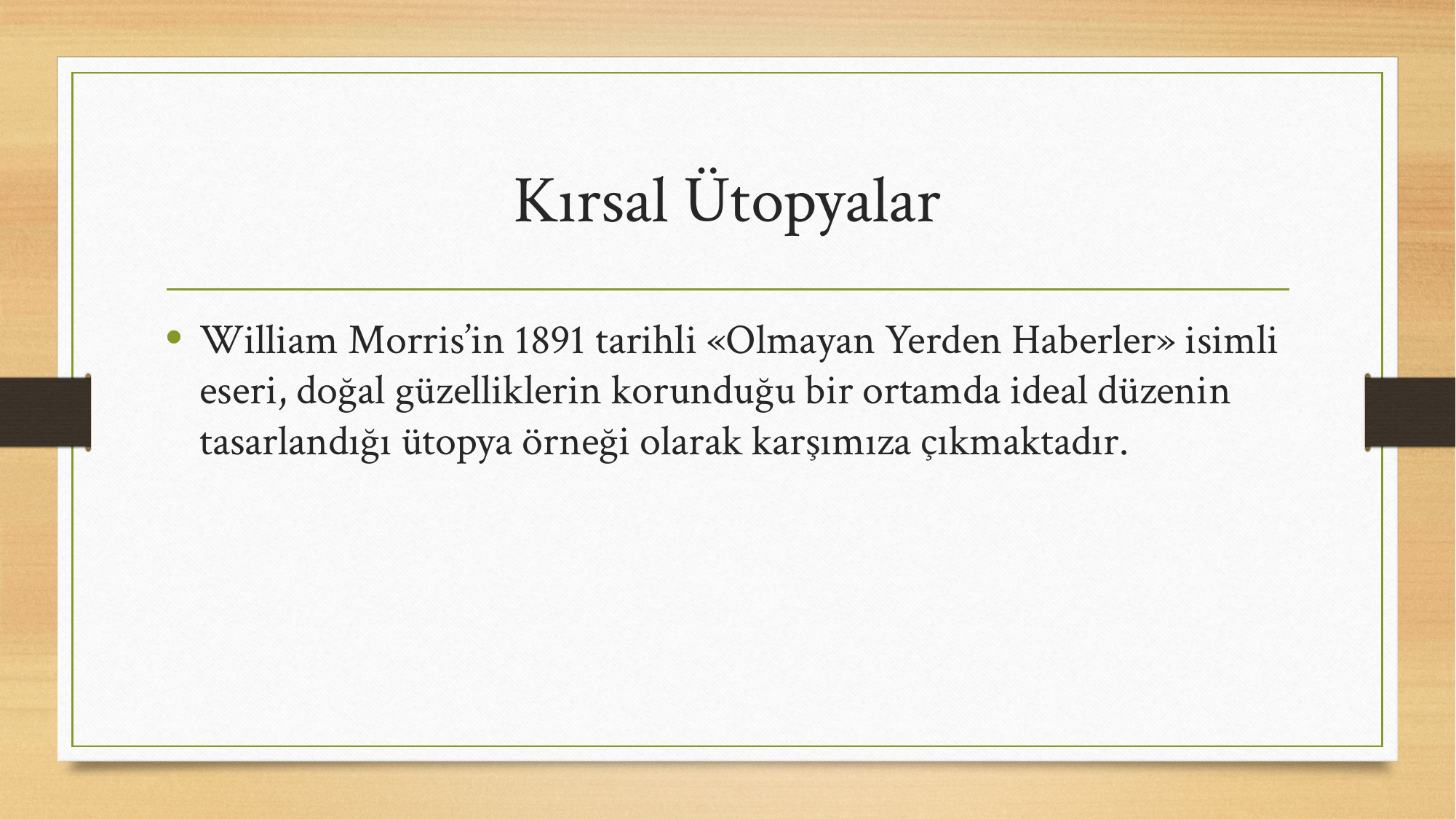

# Kırsal Ütopyalar
William Morris’in 1891 tarihli «Olmayan Yerden Haberler» isimli eseri, doğal güzelliklerin korunduğu bir ortamda ideal düzenin tasarlandığı ütopya örneği olarak karşımıza çıkmaktadır.